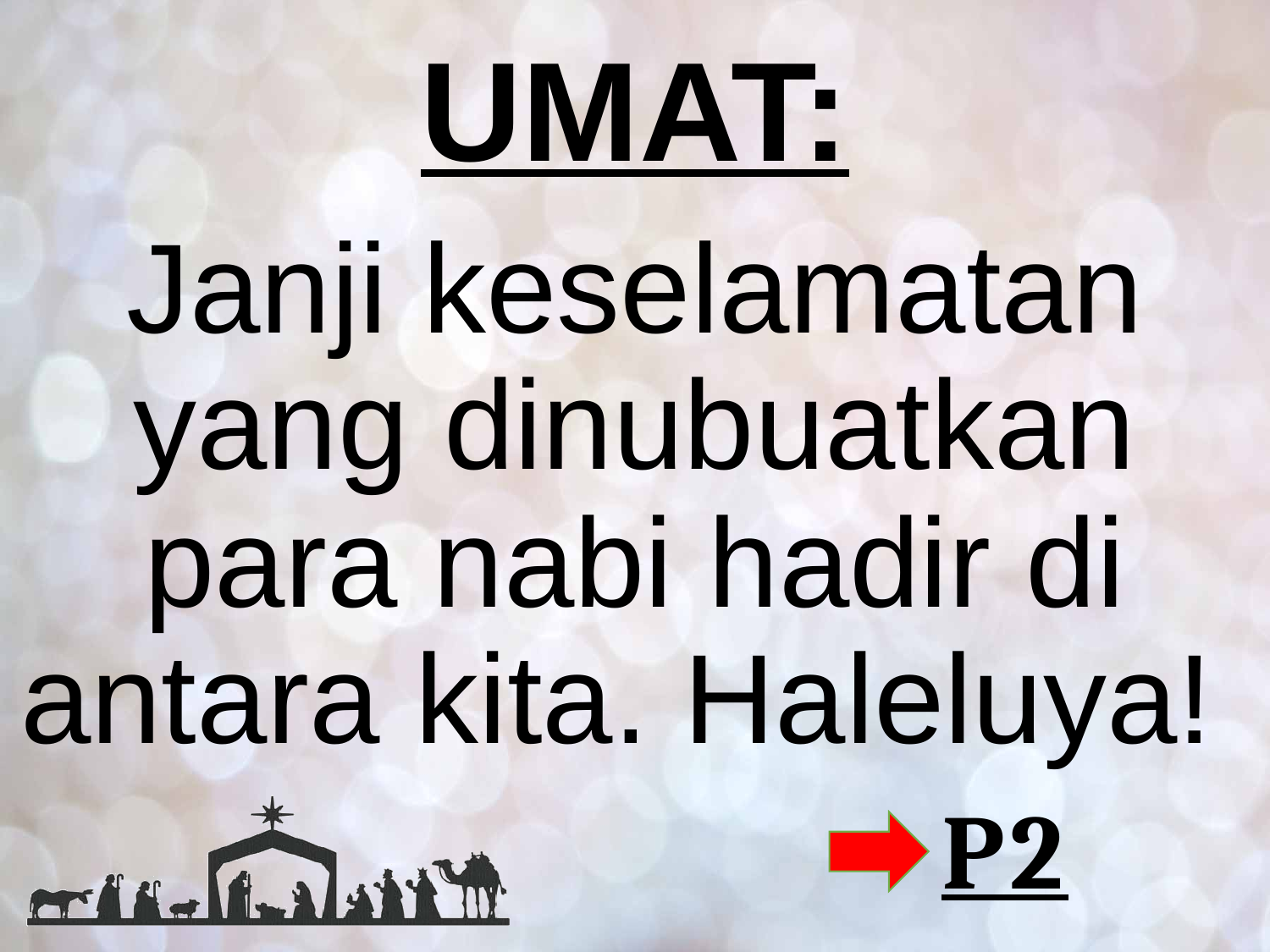

# UMAT:
Janji keselamatan yang dinubuatkan para nabi hadir di antara kita. Haleluya!
P2